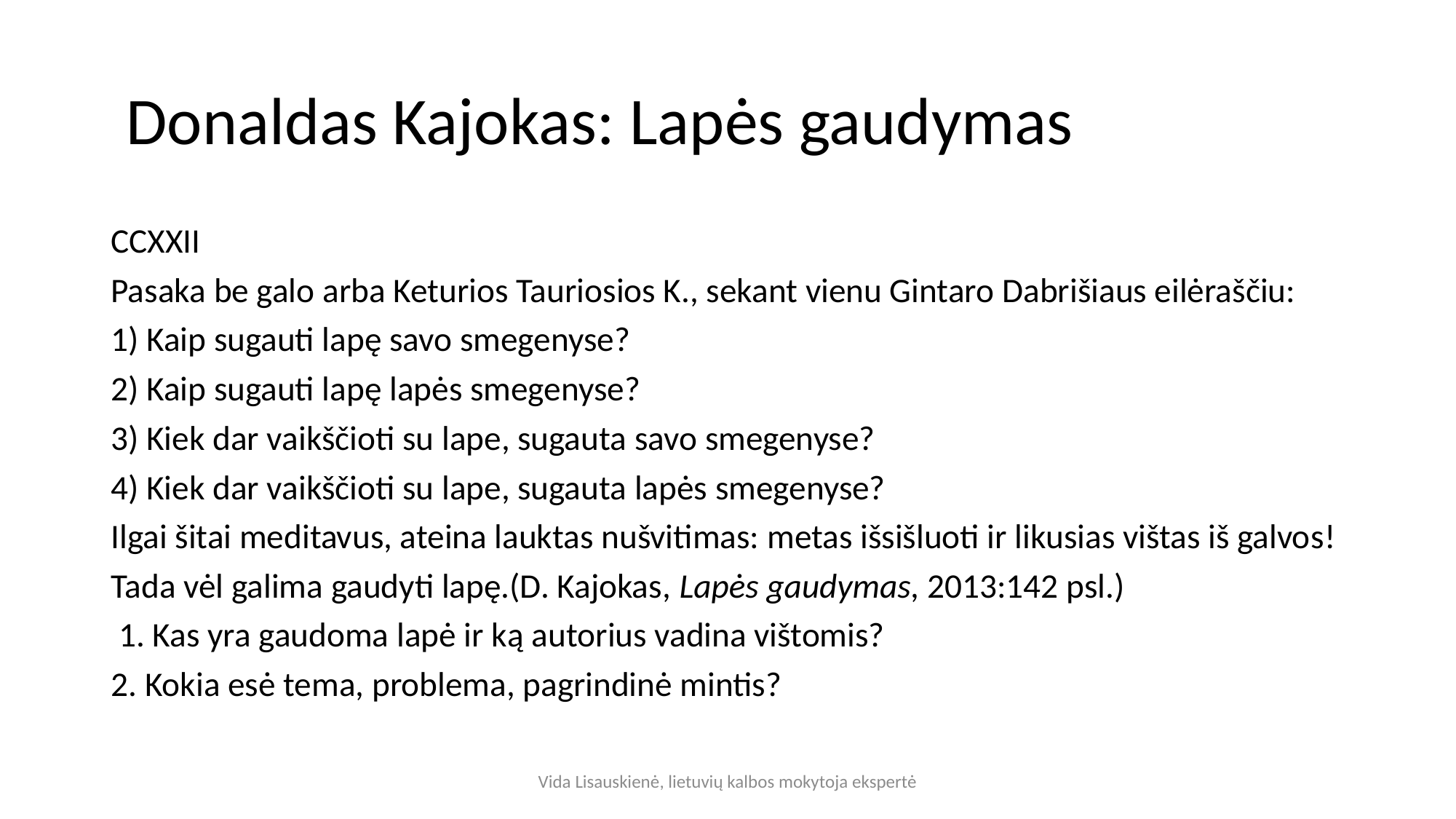

# Donaldas Kajokas: Lapės gaudymas
CCXXII
Pasaka be galo arba Keturios Tauriosios K., sekant vienu Gintaro Dabrišiaus eilėraščiu:
1) Kaip sugauti lapę savo smegenyse?
2) Kaip sugauti lapę lapės smegenyse?
3) Kiek dar vaikščioti su lape, sugauta savo smegenyse?
4) Kiek dar vaikščioti su lape, sugauta lapės smegenyse?
Ilgai šitai meditavus, ateina lauktas nušvitimas: metas išsišluoti ir likusias vištas iš galvos!
Tada vėl galima gaudyti lapę.(D. Kajokas, Lapės gaudymas, 2013:142 psl.)
 1. Kas yra gaudoma lapė ir ką autorius vadina vištomis?
2. Kokia esė tema, problema, pagrindinė mintis?

Vida Lisauskienė, lietuvių kalbos mokytoja ekspertė